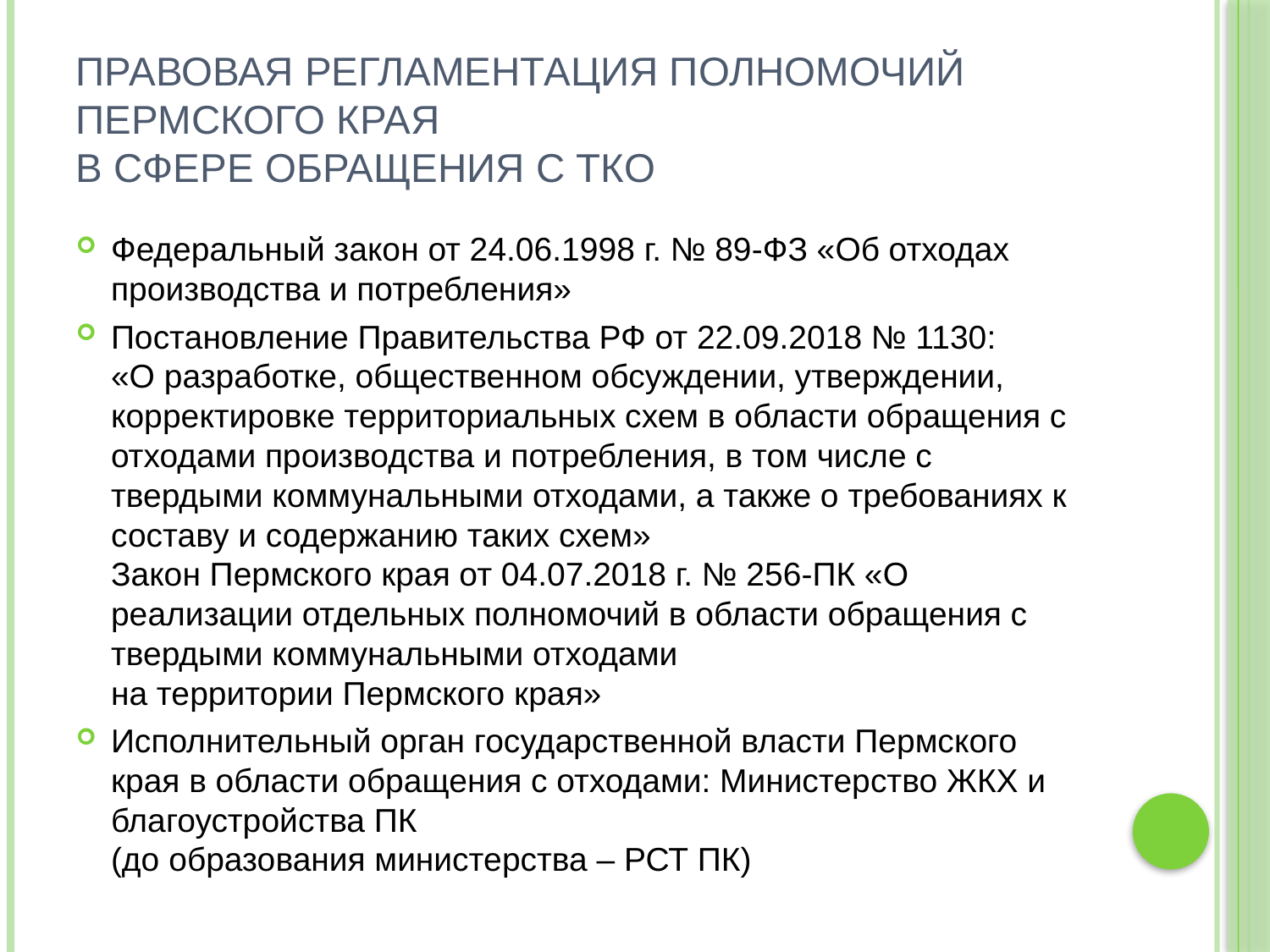

# Правовая регламентация полномочий Пермского края в сфере обращения с ТКО
Федеральный закон от 24.06.1998 г. № 89-ФЗ «Об отходах производства и потребления»
Постановление Правительства РФ от 22.09.2018 № 1130:
«О разработке, общественном обсуждении, утверждении, корректировке территориальных схем в области обращения с отходами производства и потребления, в том числе с твердыми коммунальными отходами, а также о требованиях к составу и содержанию таких схем»
Закон Пермского края от 04.07.2018 г. № 256-ПК «О реализации отдельных полномочий в области обращения с твердыми коммунальными отходами
на территории Пермского края»
Исполнительный орган государственной власти Пермского края в области обращения с отходами: Министерство ЖКХ и благоустройства ПК
(до образования министерства – РСТ ПК)